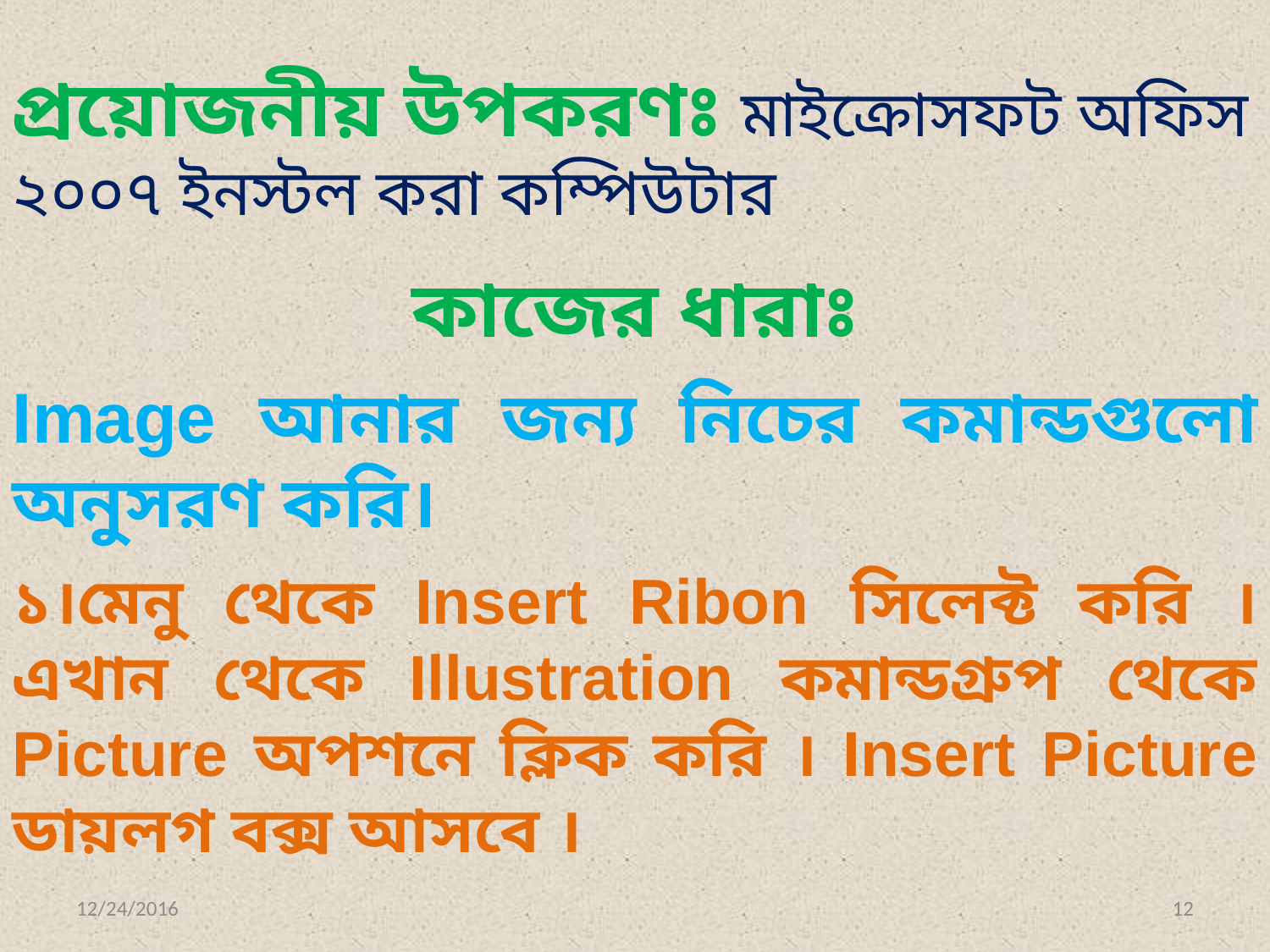

প্রয়োজনীয় উপকরণঃ মাইক্রোসফট অফিস ২০০৭ ইনস্টল করা কম্পিউটার
কাজের ধারাঃ

Image আনার জন্য নিচের কমান্ডগুলো অনুসরণ করি।

১।মেনু থেকে Insert Ribon সিলেক্ট করি । এখান থেকে Illustration কমান্ডগ্রুপ থেকে Picture অপশনে ক্লিক করি । Insert Picture ডায়লগ বক্স আসবে ।
12/24/2016
12